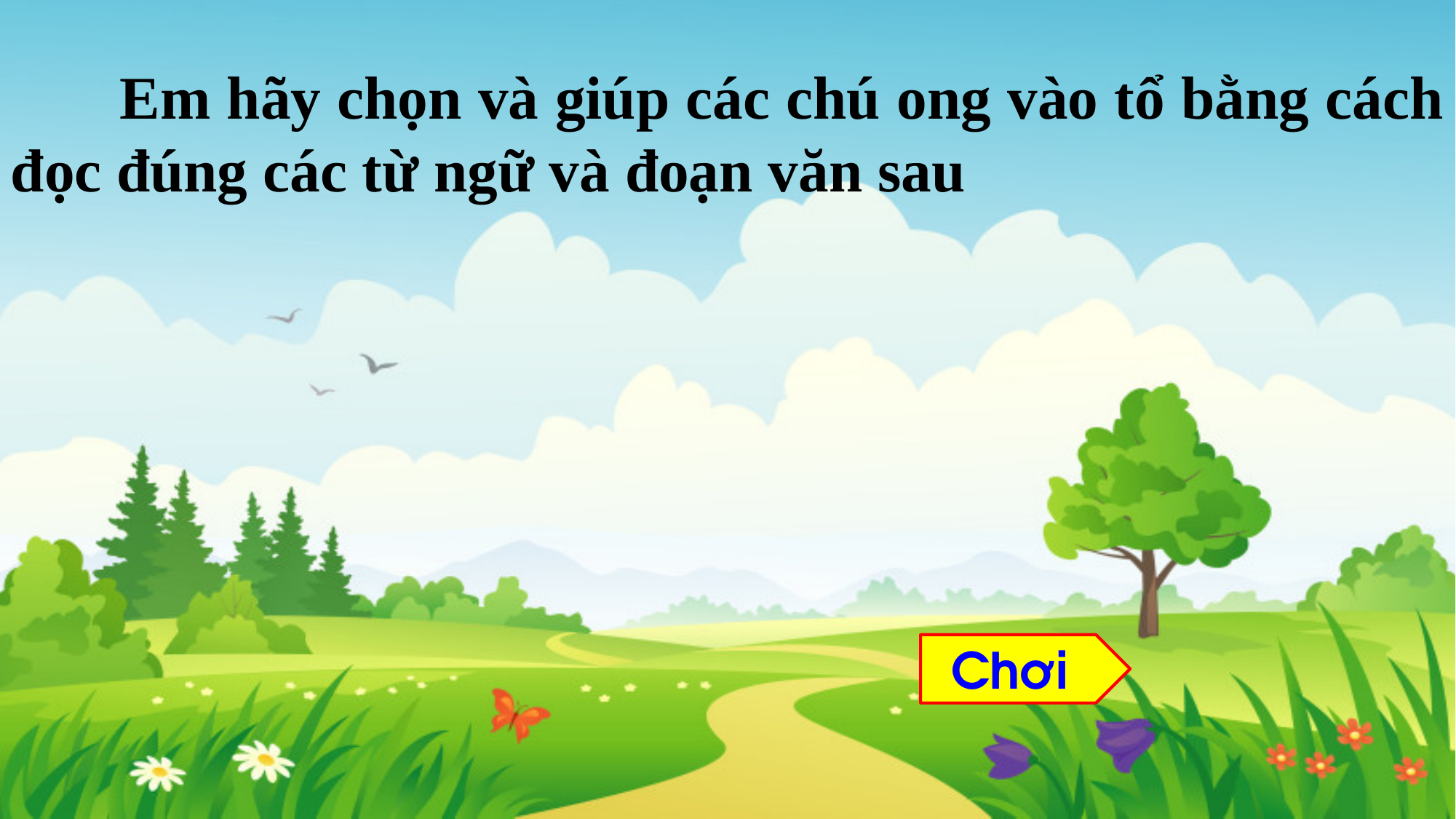

Em hãy chọn và giúp các chú ong vào tổ bằng cách đọc đúng các từ ngữ và đoạn văn sau
Chơi